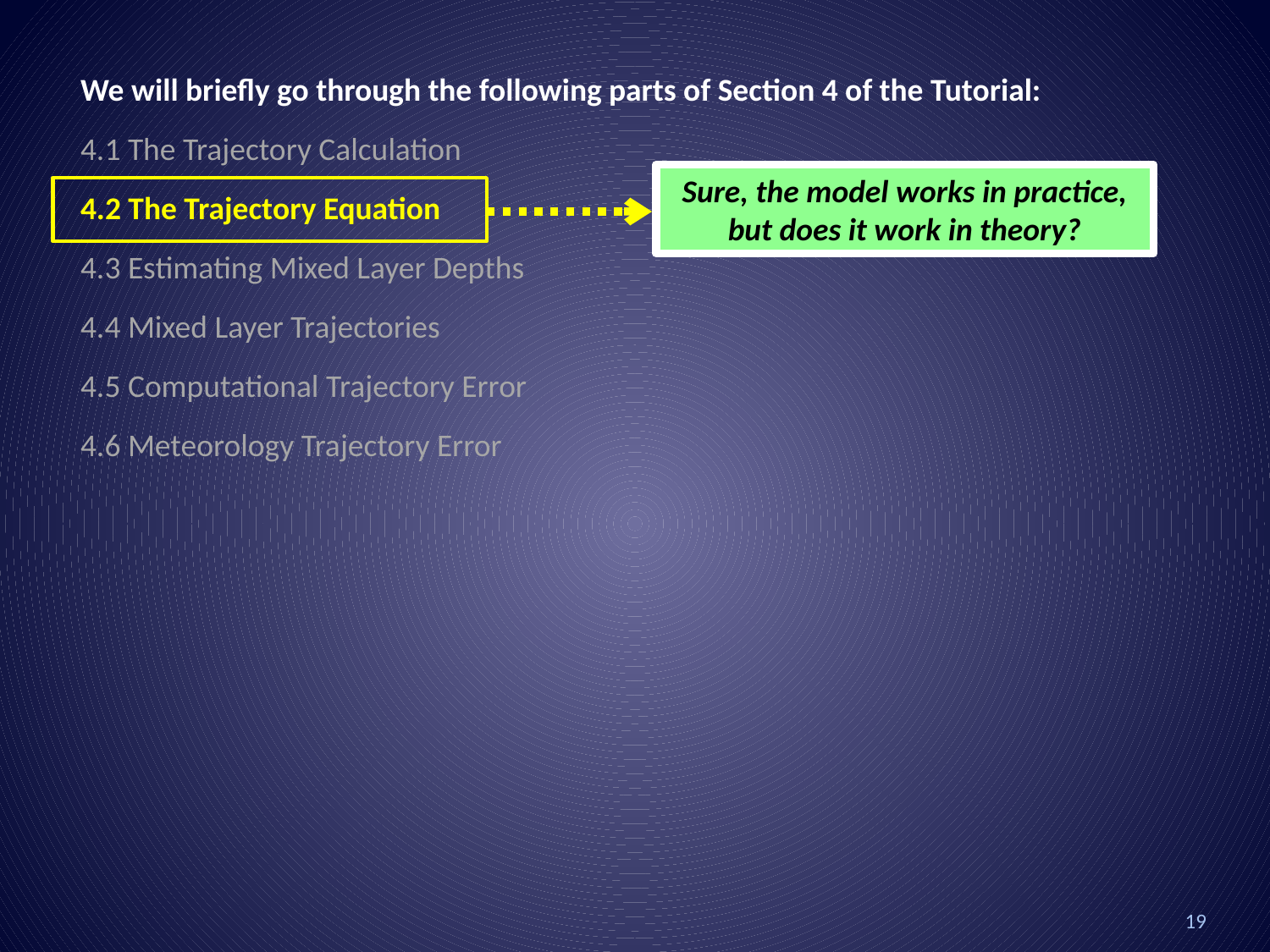

We will briefly go through the following parts of Section 4 of the Tutorial:
4.1 The Trajectory Calculation
4.2 The Trajectory Equation
4.3 Estimating Mixed Layer Depths
4.4 Mixed Layer Trajectories
4.5 Computational Trajectory Error
4.6 Meteorology Trajectory Error
Sure, the model works in practice, but does it work in theory?

19